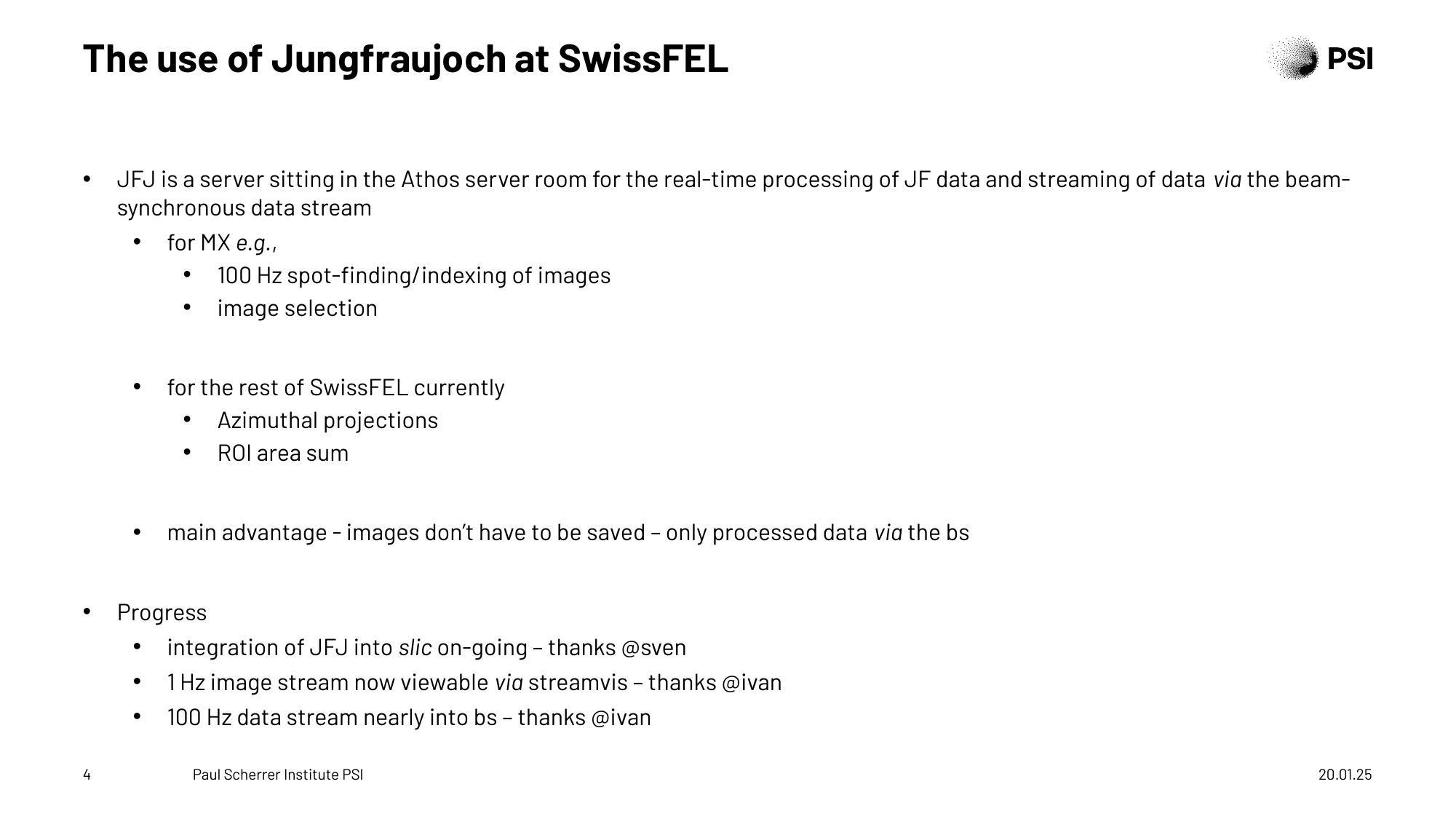

# The use of Jungfraujoch at SwissFEL
JFJ is a server sitting in the Athos server room for the real-time processing of JF data and streaming of data via the beam-synchronous data stream
for MX e.g.,
100 Hz spot-finding/indexing of images
image selection

for the rest of SwissFEL currently
Azimuthal projections
ROI area sum

main advantage - images don’t have to be saved – only processed data via the bs

Progress
integration of JFJ into slic on-going – thanks @sven
1 Hz image stream now viewable via streamvis – thanks @ivan
100 Hz data stream nearly into bs – thanks @ivan
4
Paul Scherrer Institute PSI
20.01.25